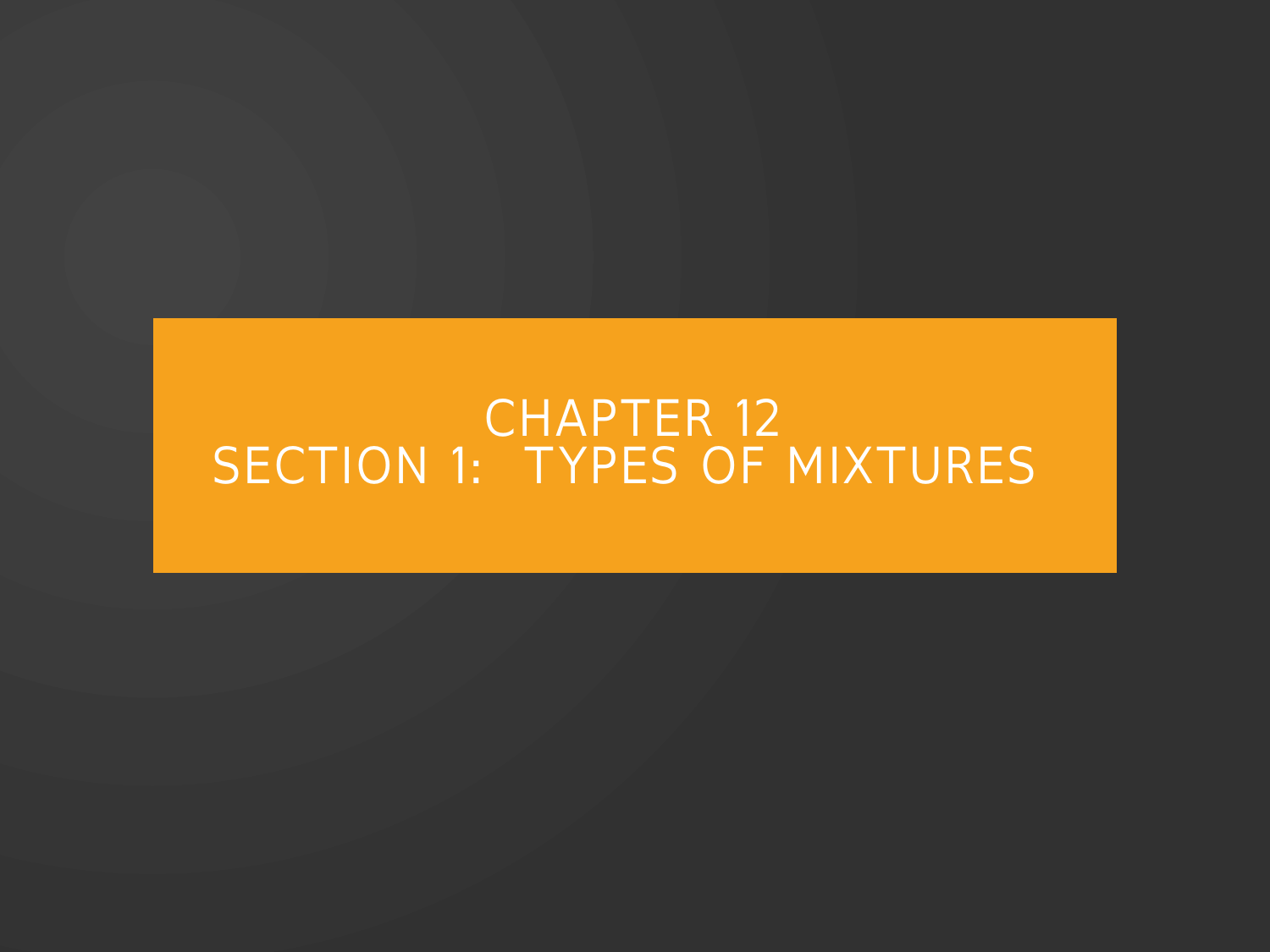

# Chapter 12 Section 1:  Types of Mixtures